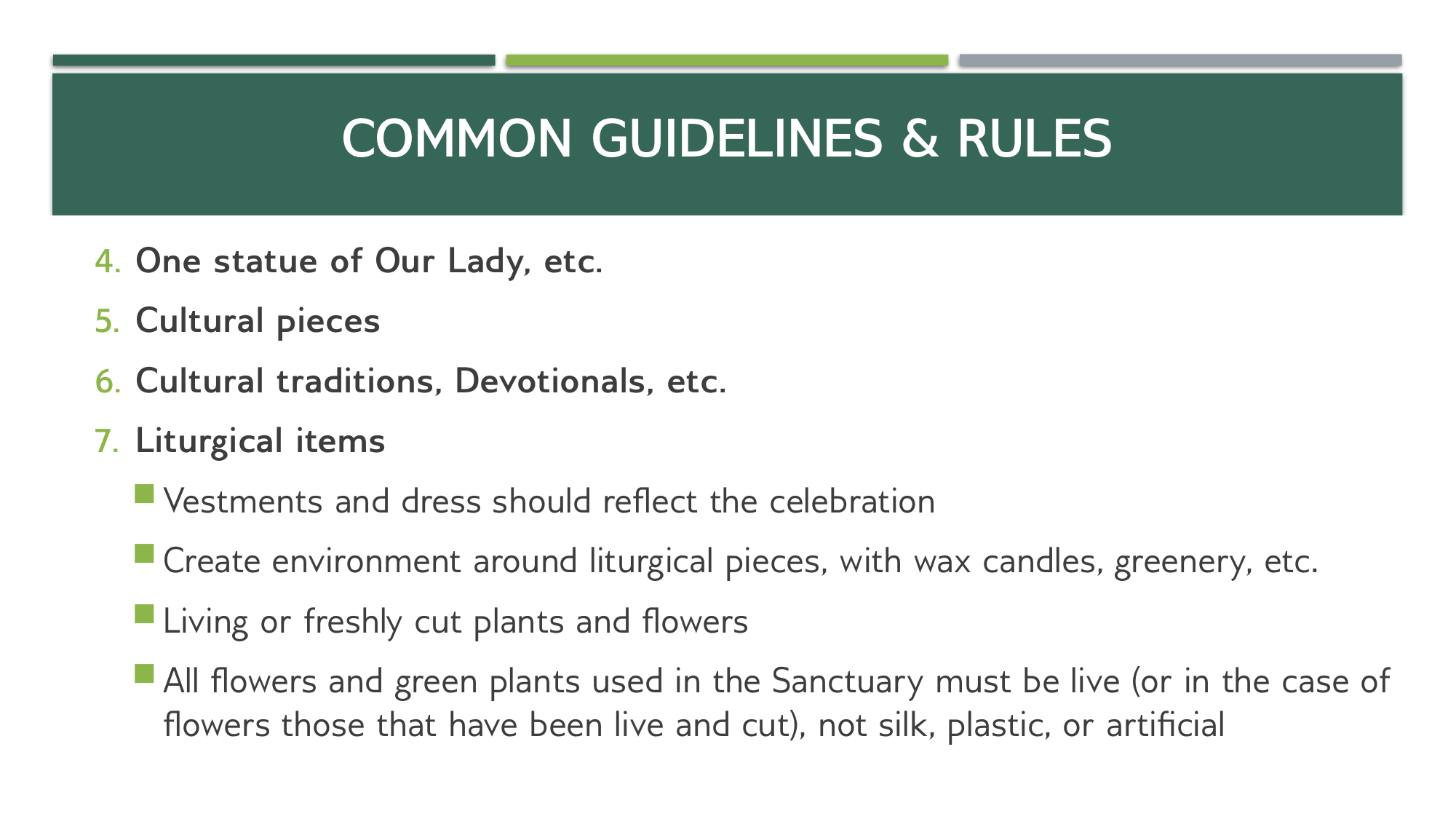

# ACTIVITY

Common Guidelines & Rules

One statue of Our Lady, etc.
Cultural pieces
Cultural traditions, Devotionals, etc.
Liturgical items
Vestments and dress should reflect the celebration
Create environment around liturgical pieces, with wax candles, greenery, etc.
Living or freshly cut plants and flowers
All flowers and green plants used in the Sanctuary must be live (or in the case of flowers those that have been live and cut), not silk, plastic, or artificial